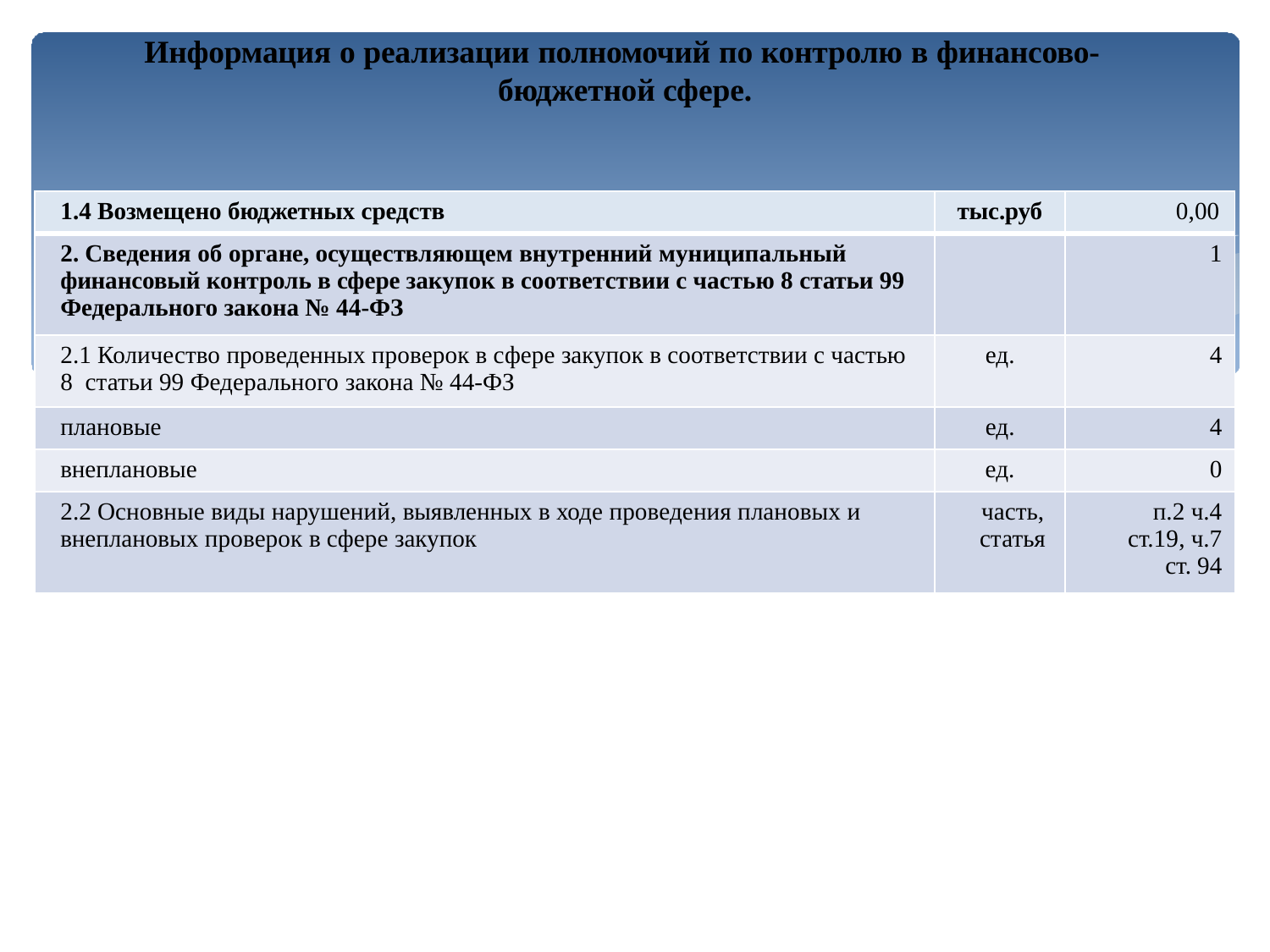

Информация о реализации полномочий по контролю в финансово-  бюджетной сфере.
| 1.4 Возмещено бюджетных средств | тыс.руб | 0,00 |
| --- | --- | --- |
| 2. Сведения об органе, осуществляющем внутренний муниципальный финансовый контроль в сфере закупок в соответствии с частью 8 статьи 99 Федерального закона № 44-ФЗ |  | 1 |
| 2.1 Количество проведенных проверок в сфере закупок в соответствии с частью 8 статьи 99 Федерального закона № 44-ФЗ | ед. | 4 |
| плановые | ед. | 4 |
| внеплановые | ед. | 0 |
| 2.2 Основные виды нарушений, выявленных в ходе проведения плановых и внеплановых проверок в сфере закупок | часть, статья | п.2 ч.4 ст.19, ч.7 ст. 94 |